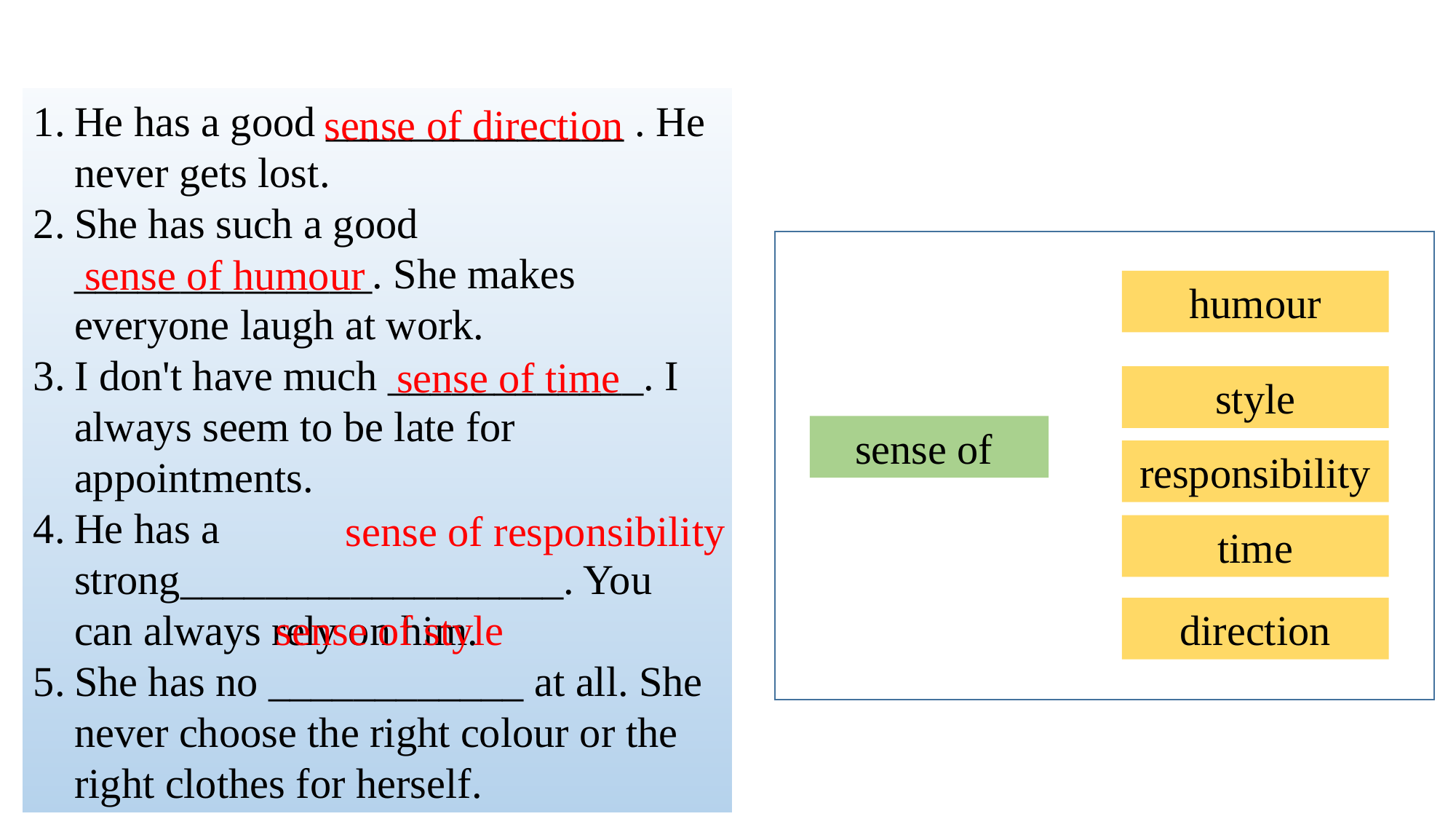

He has a good ______________ . He never gets lost.
She has such a good ______________. She makes everyone laugh at work.
I don't have much ____________. I always seem to be late for appointments.
He has a strong__________________. You can always rely on him.
She has no ____________ at all. She never choose the right colour or the right clothes for herself.
sense of direction

sense of humour
humour
sense of time
style
sense of
responsibility
sense of responsibility
time
sense of style
direction